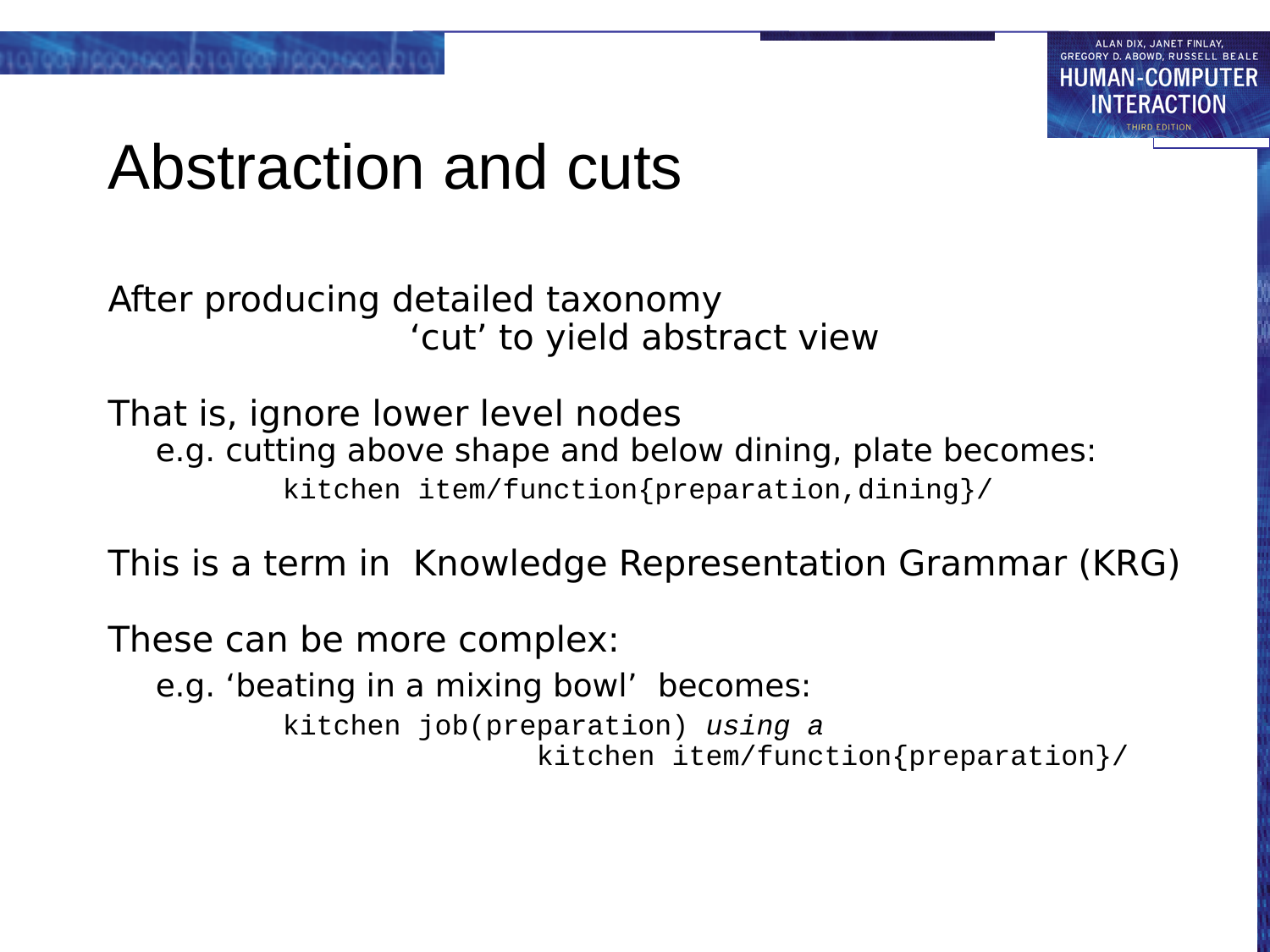

# Abstraction and cuts
After producing detailed taxonomy
		‘cut’ to yield abstract view

That is, ignore lower level nodes
e.g. cutting above shape and below dining, plate becomes:
	kitchen item/function{preparation,dining}/

This is a term in  Knowledge Representation Grammar (KRG)

These can be more complex:
	e.g. ‘beating in a mixing bowl’  becomes:
		kitchen job(preparation) using a
			kitchen item/function{preparation}/